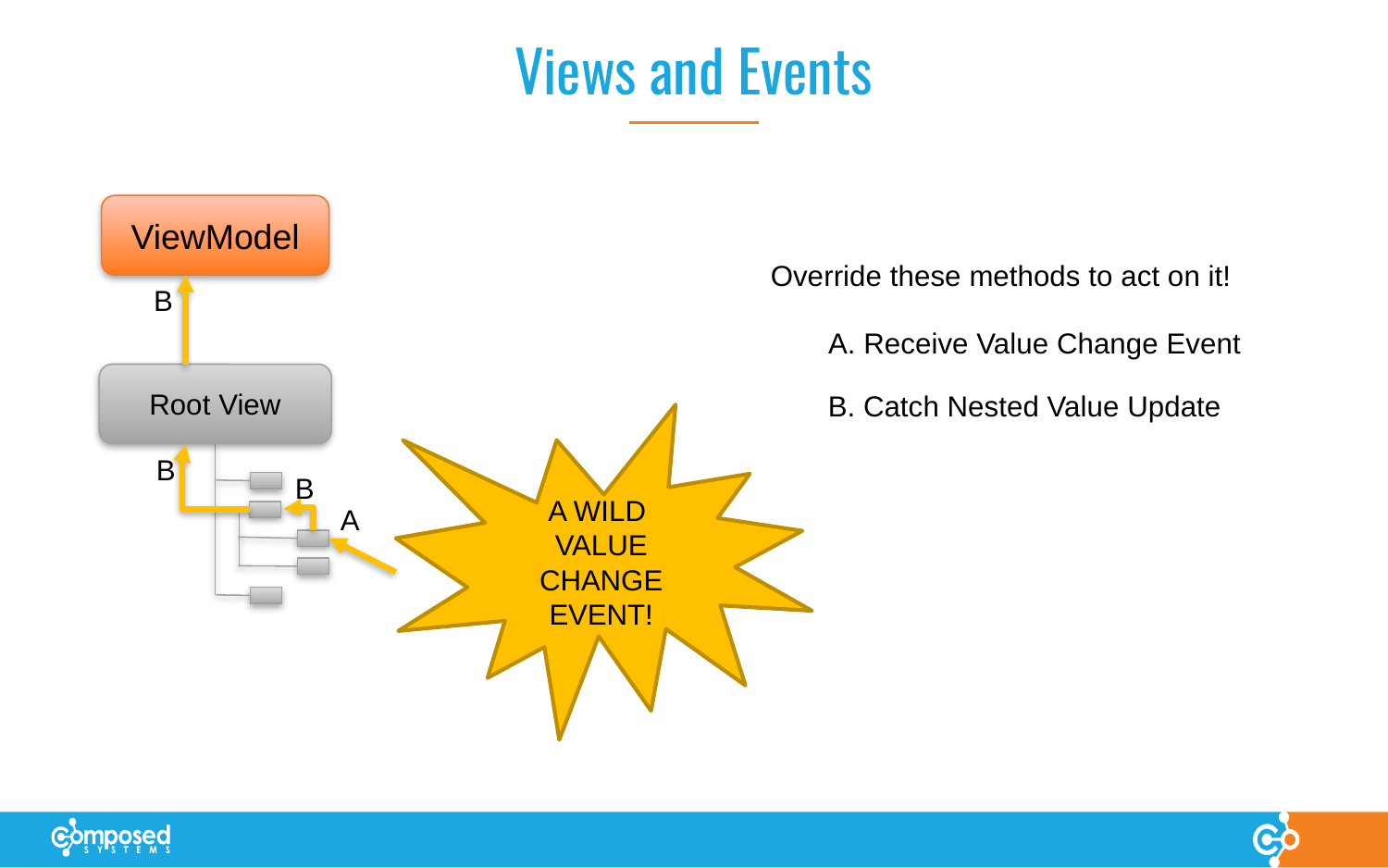

# Views and Events
ViewModel
Override these methods to act on it!
B
A. Receive Value Change Event
Root View
B. Catch Nested Value Update
A WILD
VALUE CHANGE EVENT!

B
B
A